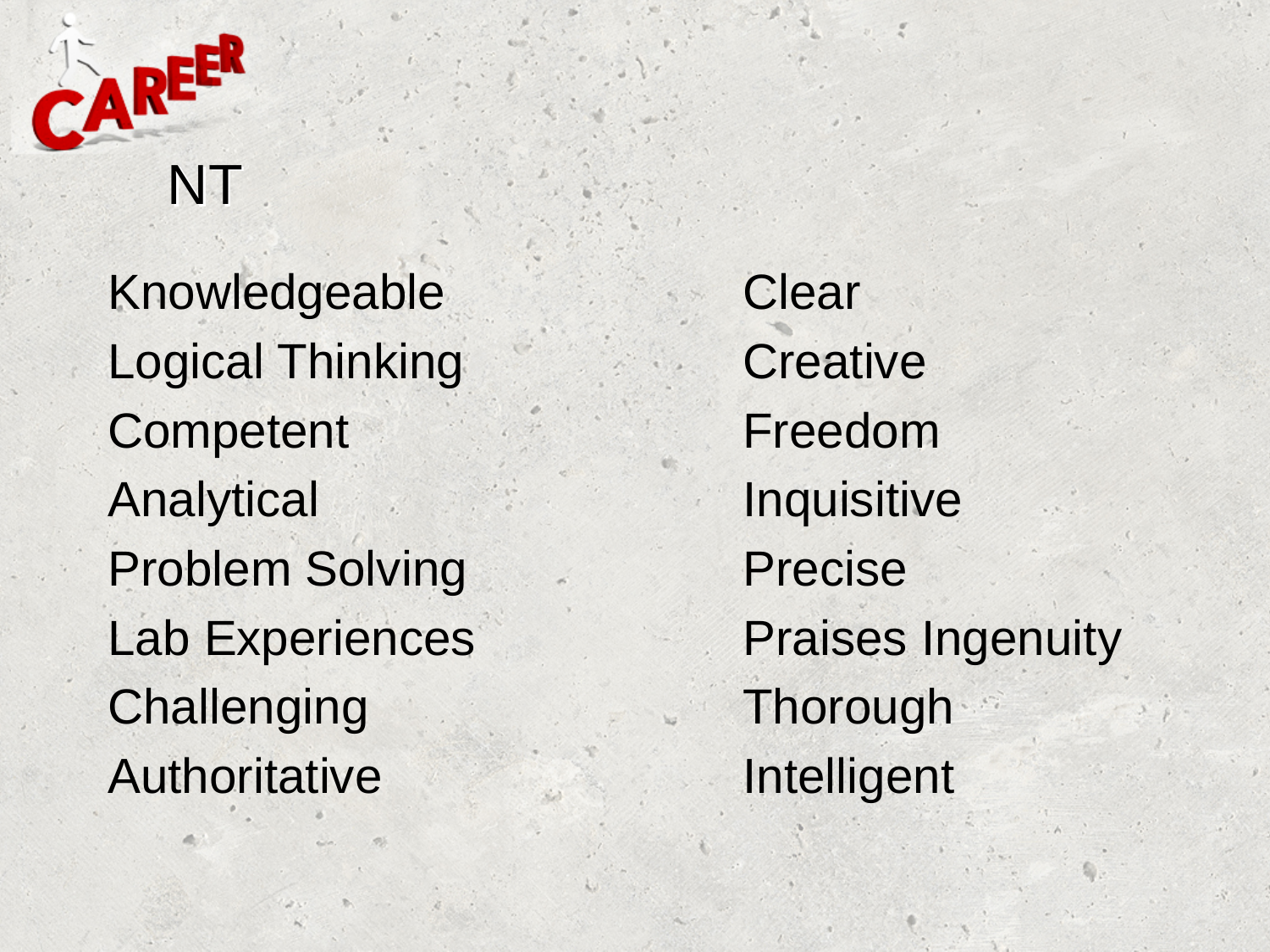

# NT
Knowledgeable			Clear
Logical Thinking			Creative
Competent				Freedom
Analytical				Inquisitive
Problem Solving			Precise
Lab Experiences			Praises Ingenuity
Challenging			Thorough
Authoritative			Intelligent